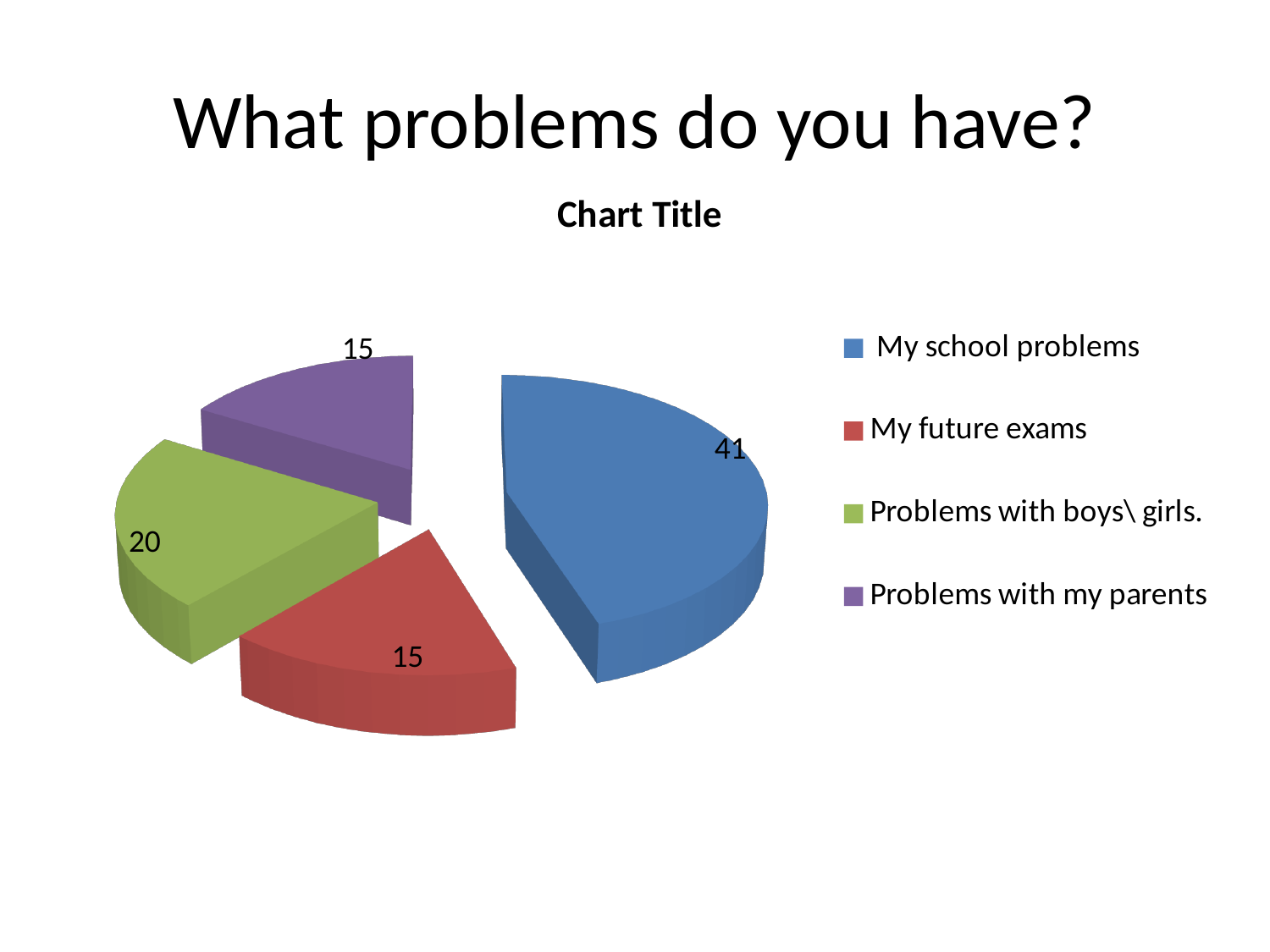

# What problems do you have?

[unsupported chart]